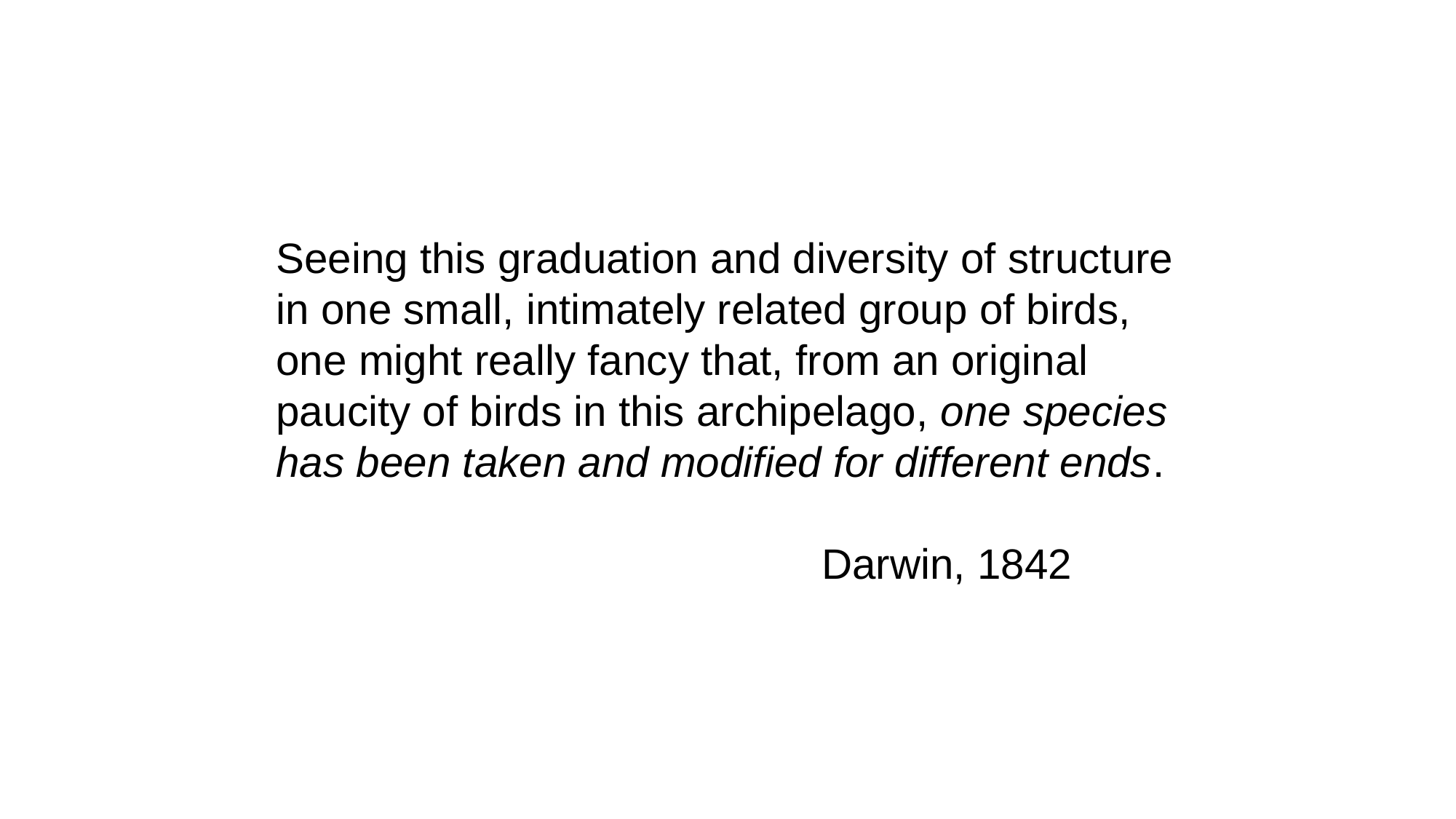

Seeing this graduation and diversity of structure in one small, intimately related group of birds, one might really fancy that, from an original paucity of birds in this archipelago, one species has been taken and modified for different ends.

					Darwin, 1842